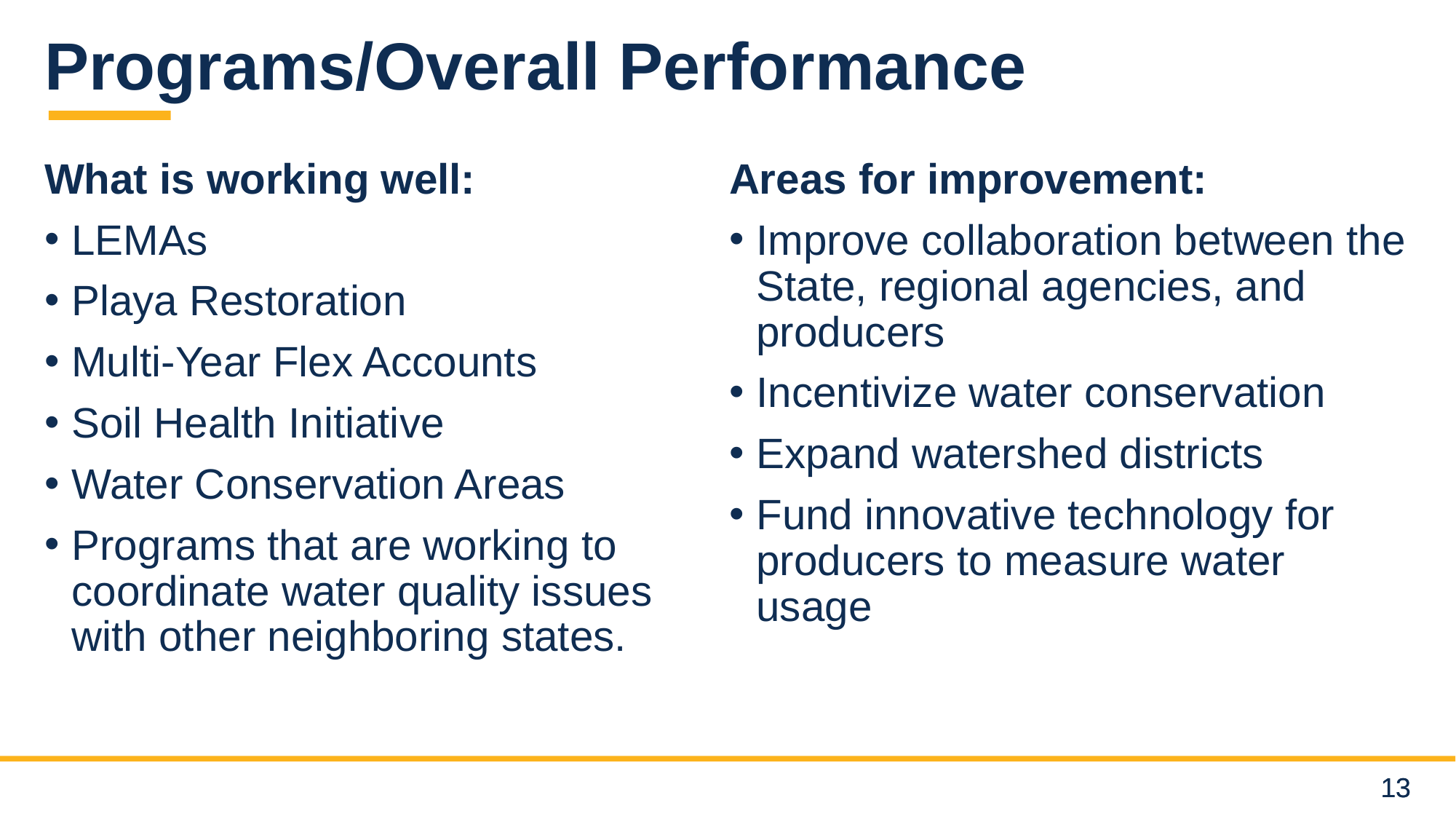

# Programs/Overall Performance
What is working well:
LEMAs
Playa Restoration
Multi-Year Flex Accounts
Soil Health Initiative
Water Conservation Areas
Programs that are working to coordinate water quality issues with other neighboring states.

Areas for improvement:
Improve collaboration between the State, regional agencies, and producers
Incentivize water conservation
Expand watershed districts
Fund innovative technology for producers to measure water usage